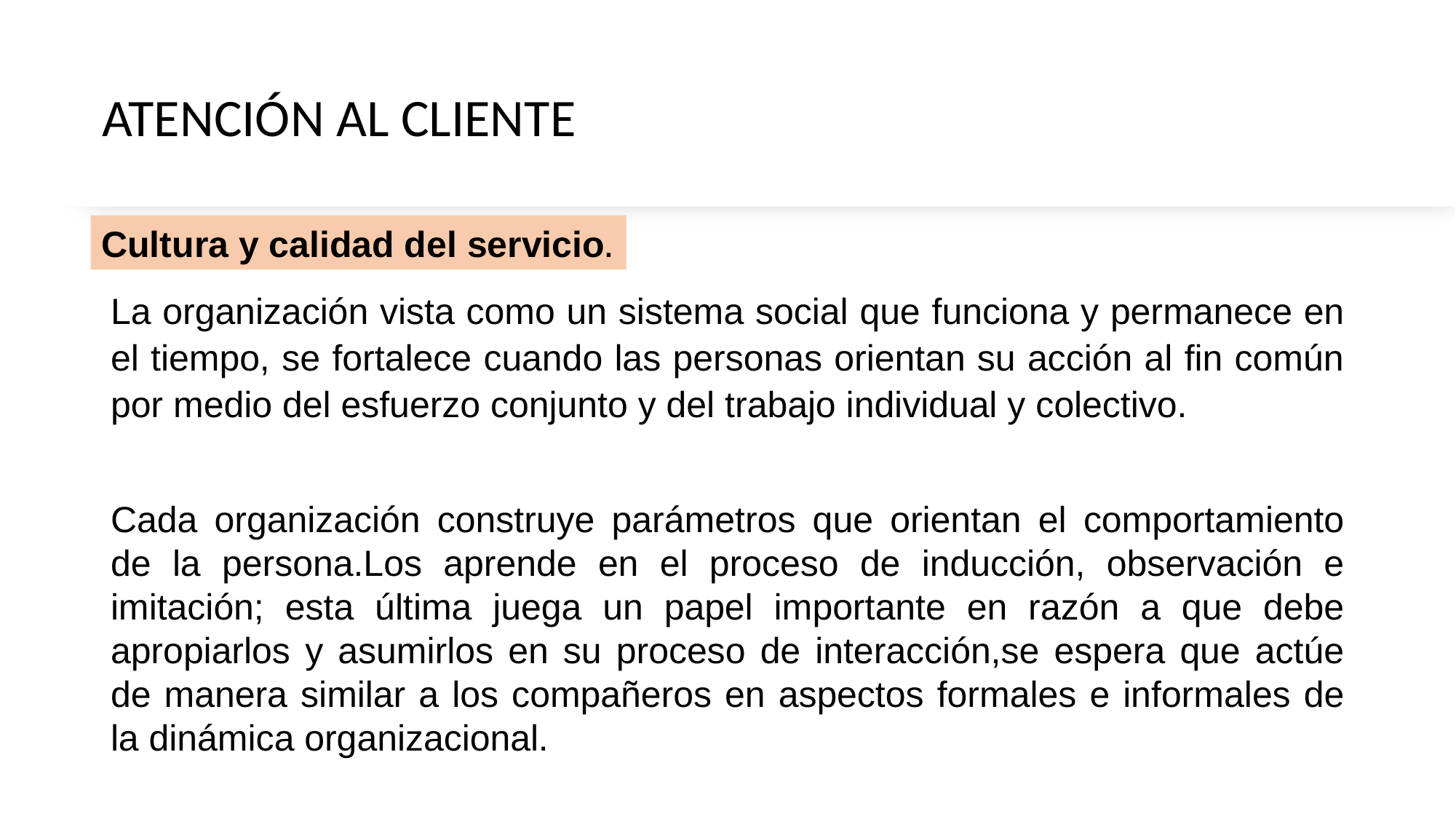

# ATENCIÓN AL CLIENTE
Cultura y calidad del servicio.
La organización vista como un sistema social que funciona y permanece en el tiempo, se fortalece cuando las personas orientan su acción al fin común por medio del esfuerzo conjunto y del trabajo individual y colectivo.

Cada organización construye parámetros que orientan el comportamiento de la persona.Los aprende en el proceso de inducción, observación e imitación; esta última juega un papel importante en razón a que debe apropiarlos y asumirlos en su proceso de interacción,se espera que actúe de manera similar a los compañeros en aspectos formales e informales de la dinámica organizacional.